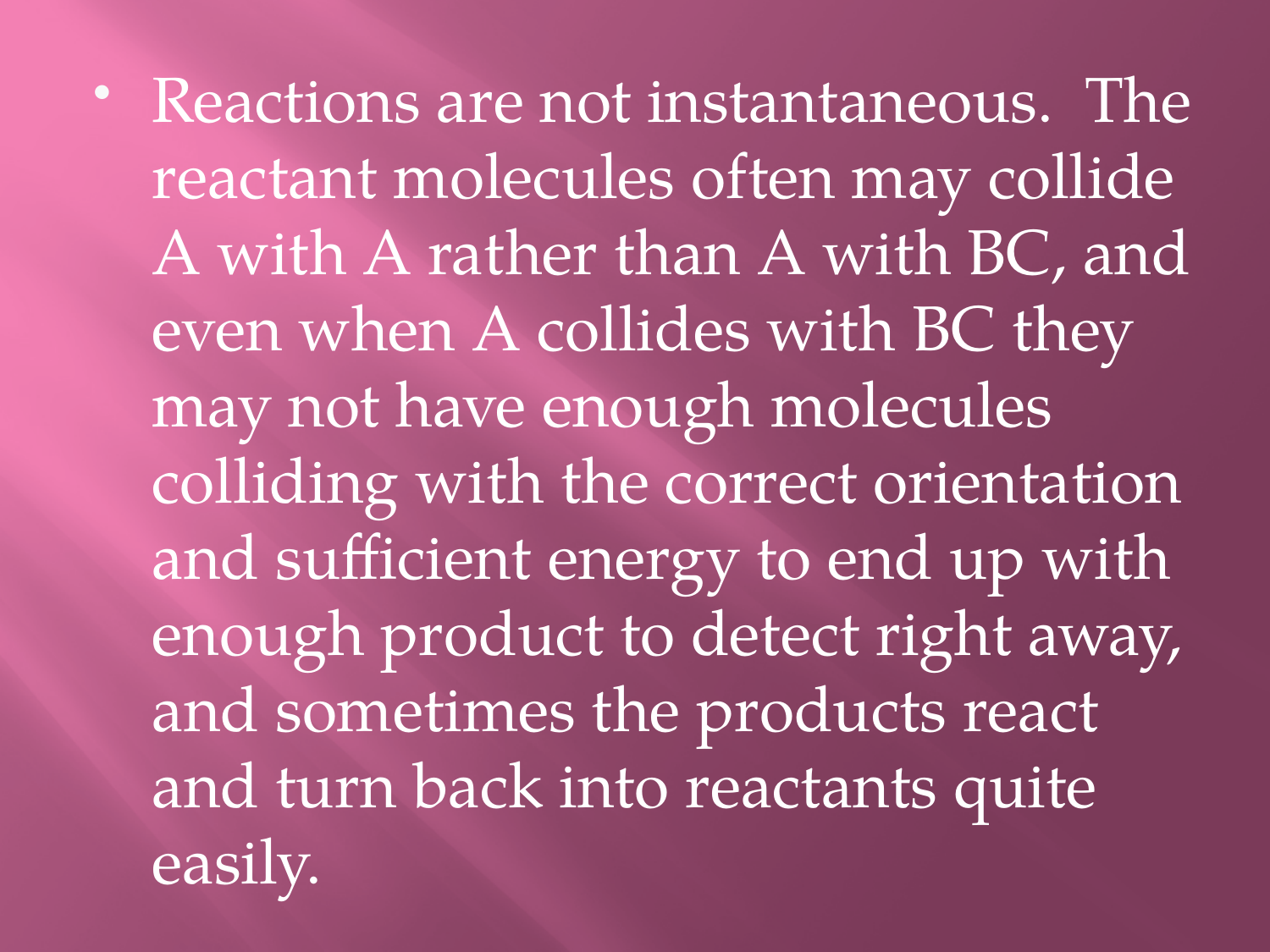

#
Reactions are not instantaneous.  The reactant molecules often may collide A with A rather than A with BC, and even when A collides with BC they may not have enough molecules colliding with the correct orientation and sufficient energy to end up with enough product to detect right away, and sometimes the products react and turn back into reactants quite easily.